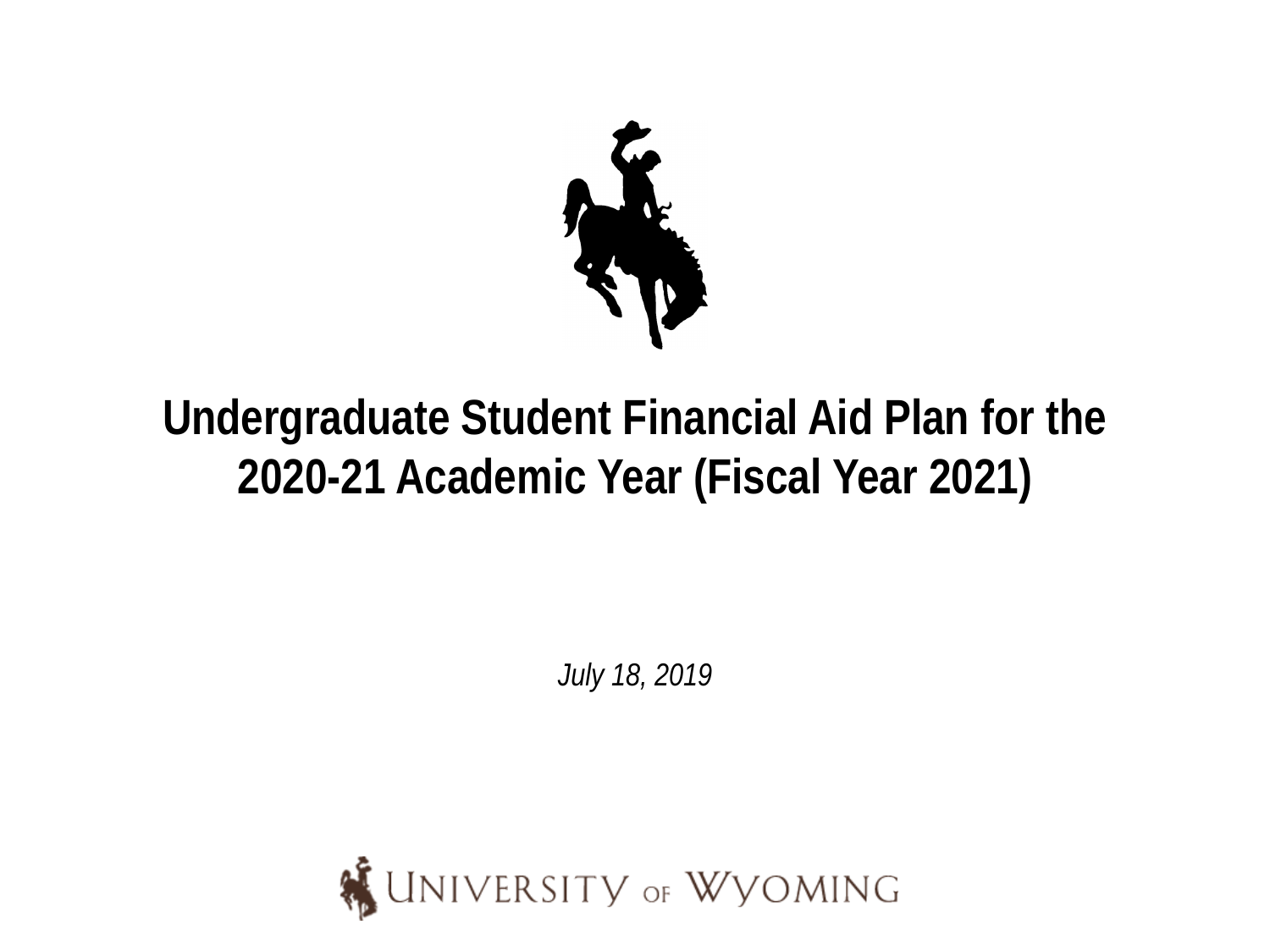

# Undergraduate Student Financial Aid Plan for the 2020-21 Academic Year (Fiscal Year 2021)

July 18, 2019